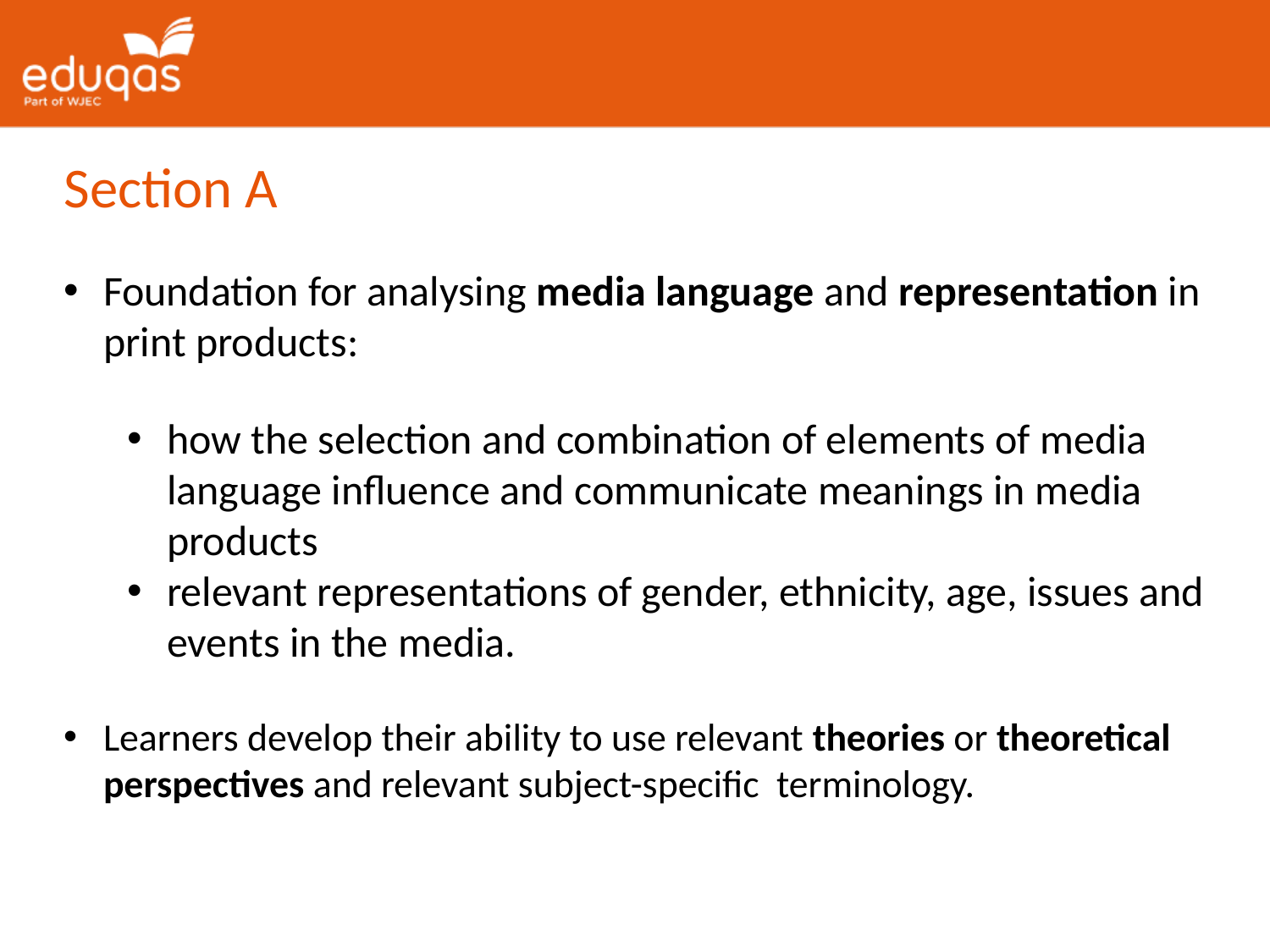

Section A

Foundation for analysing media language and representation in print products:

how the selection and combination of elements of media language influence and communicate meanings in media products
relevant representations of gender, ethnicity, age, issues and events in the media.

Learners develop their ability to use relevant theories or theoretical perspectives and relevant subject-specific  terminology.